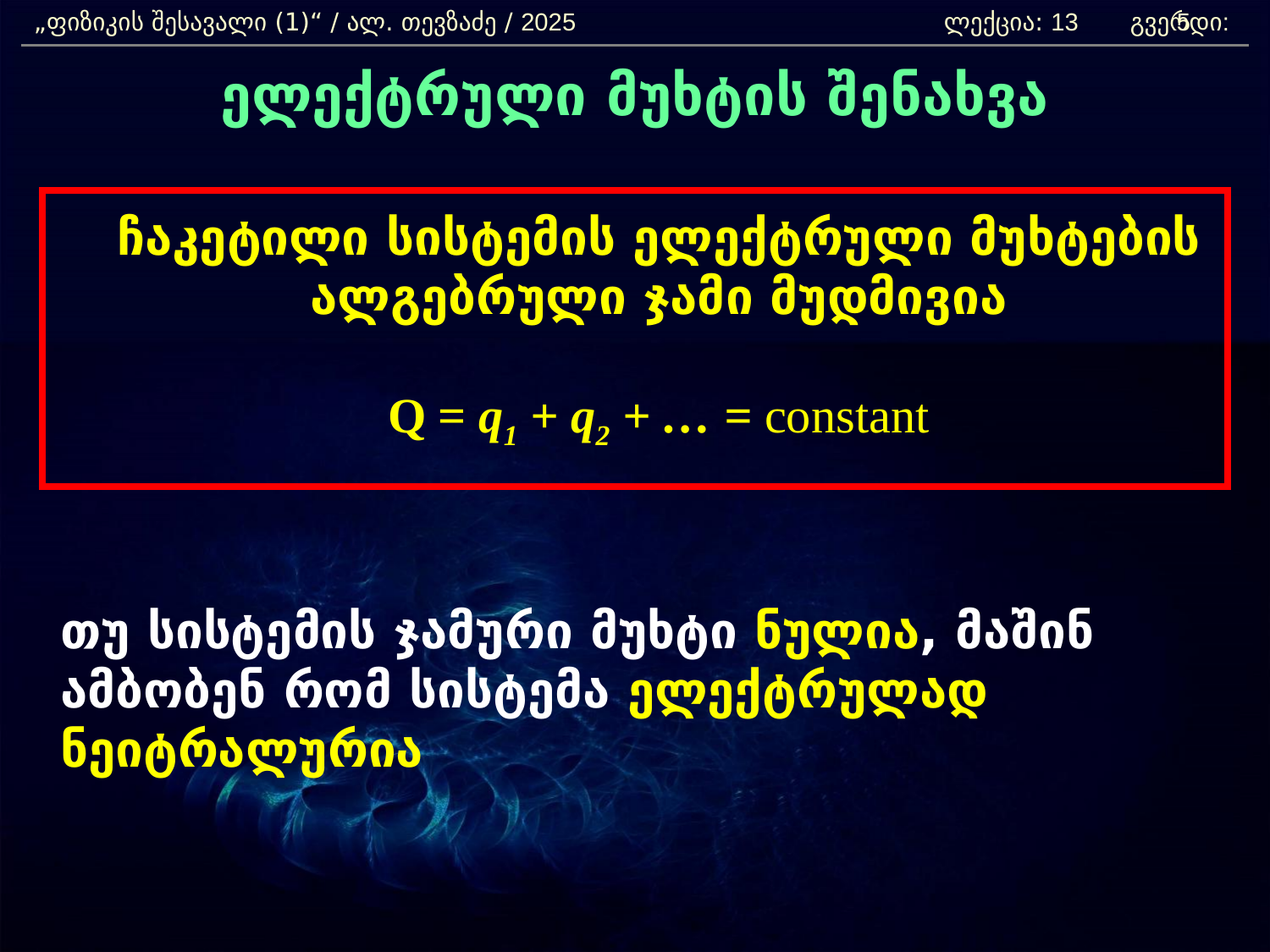

„ფიზიკის შესავალი (1)“ / ალ. თევზაძე / 2025 			   ლექცია: 13       გვერდი:
5
ელექტრული მუხტის შენახვა

	ჩაკეტილი სისტემის ელექტრული მუხტების ალგებრული ჯამი მუდმივია

	Q = q1 + q2 + … = constant

	თუ სისტემის ჯამური მუხტი ნულია, მაშინ ამბობენ რომ სისტემა ელექტრულად ნეიტრალურია